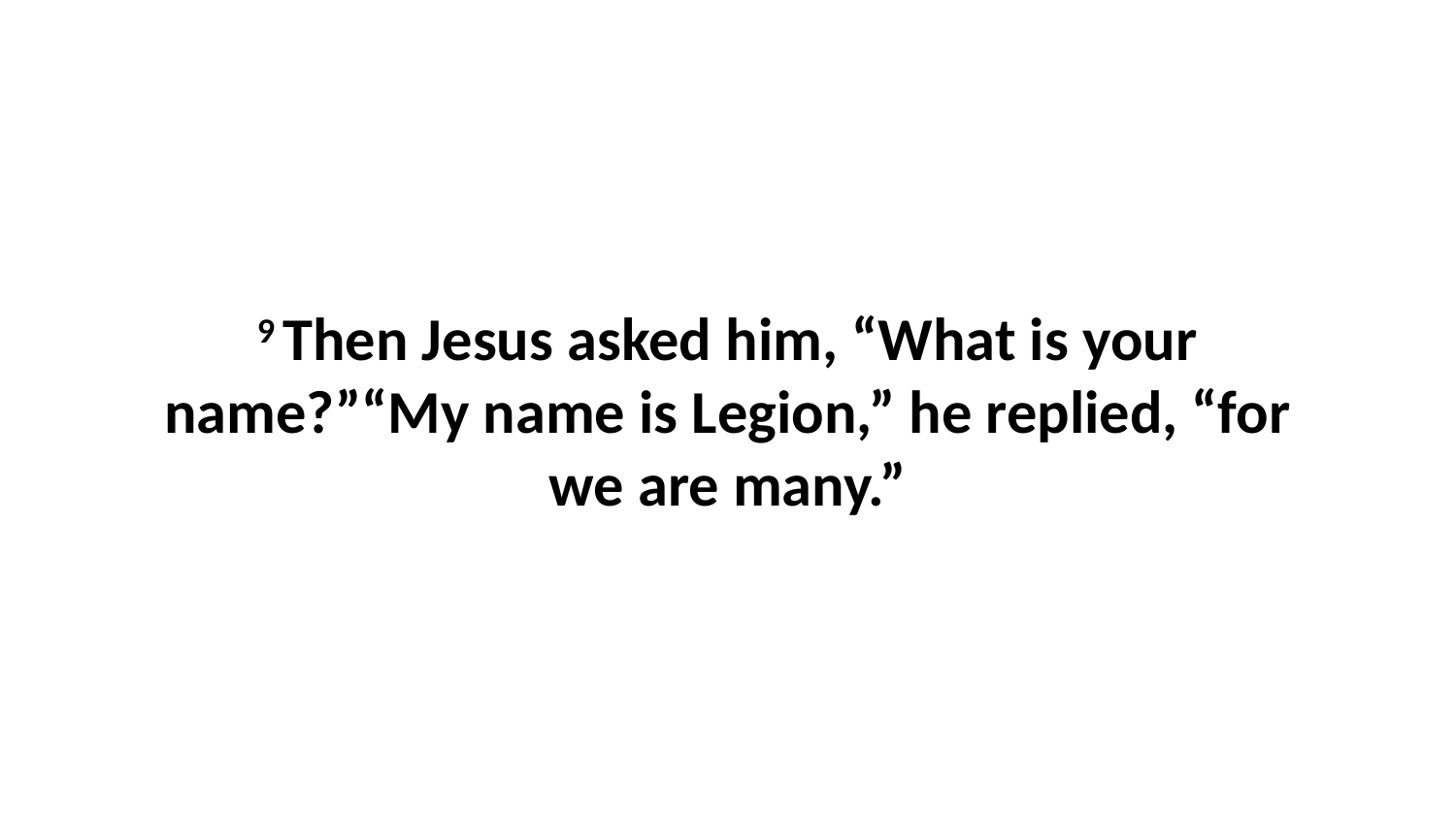

9 Then Jesus asked him, “What is your name?”“My name is Legion,” he replied, “for we are many.”